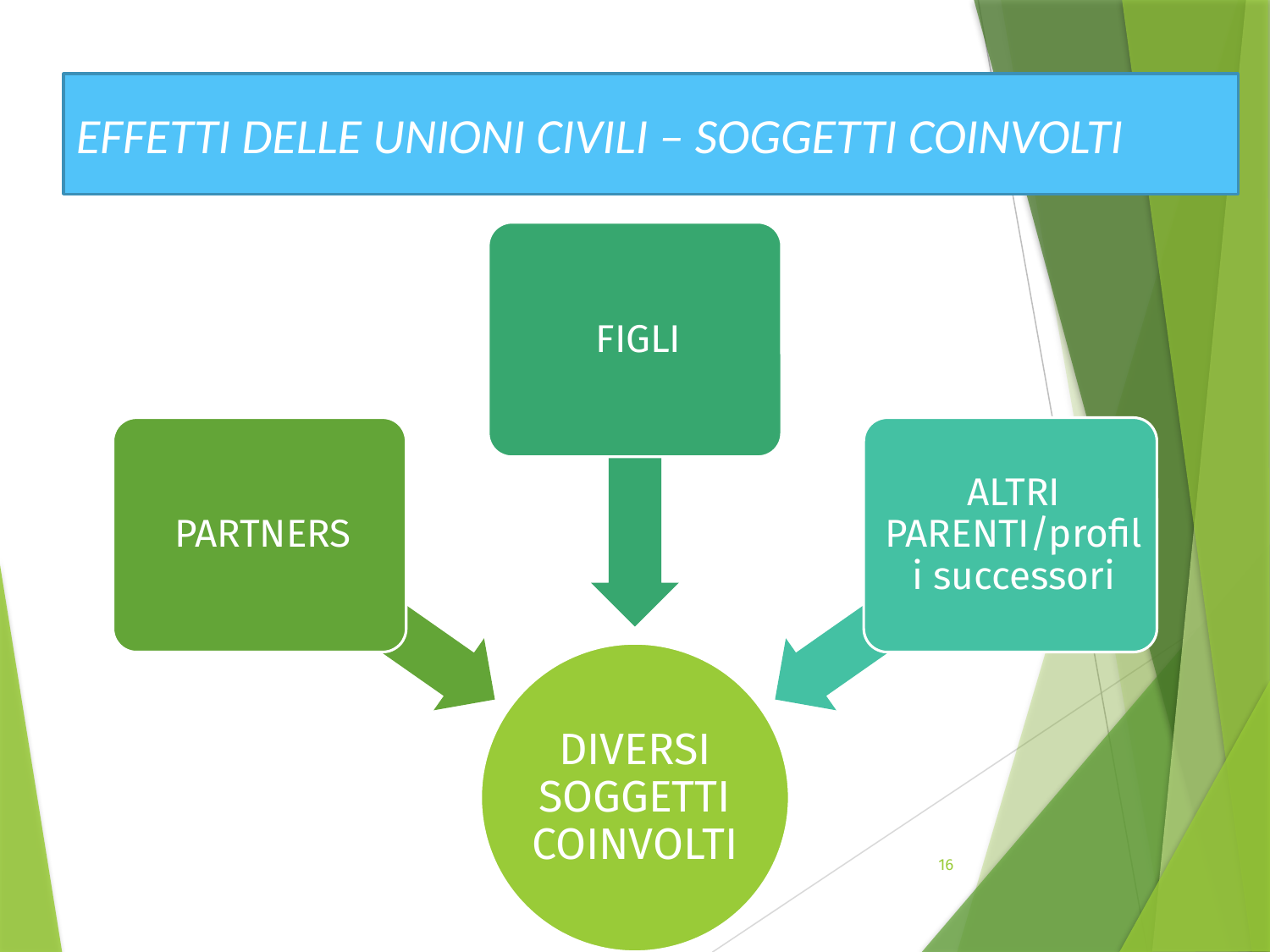

EFFETTI DELLE UNIONI CIVILI – SOGGETTI COINVOLTI
DIVERSI SOGGETTI COINVOLTI
PARTNERS
FIGLI
ALTRI PARENTI/profili successori

16